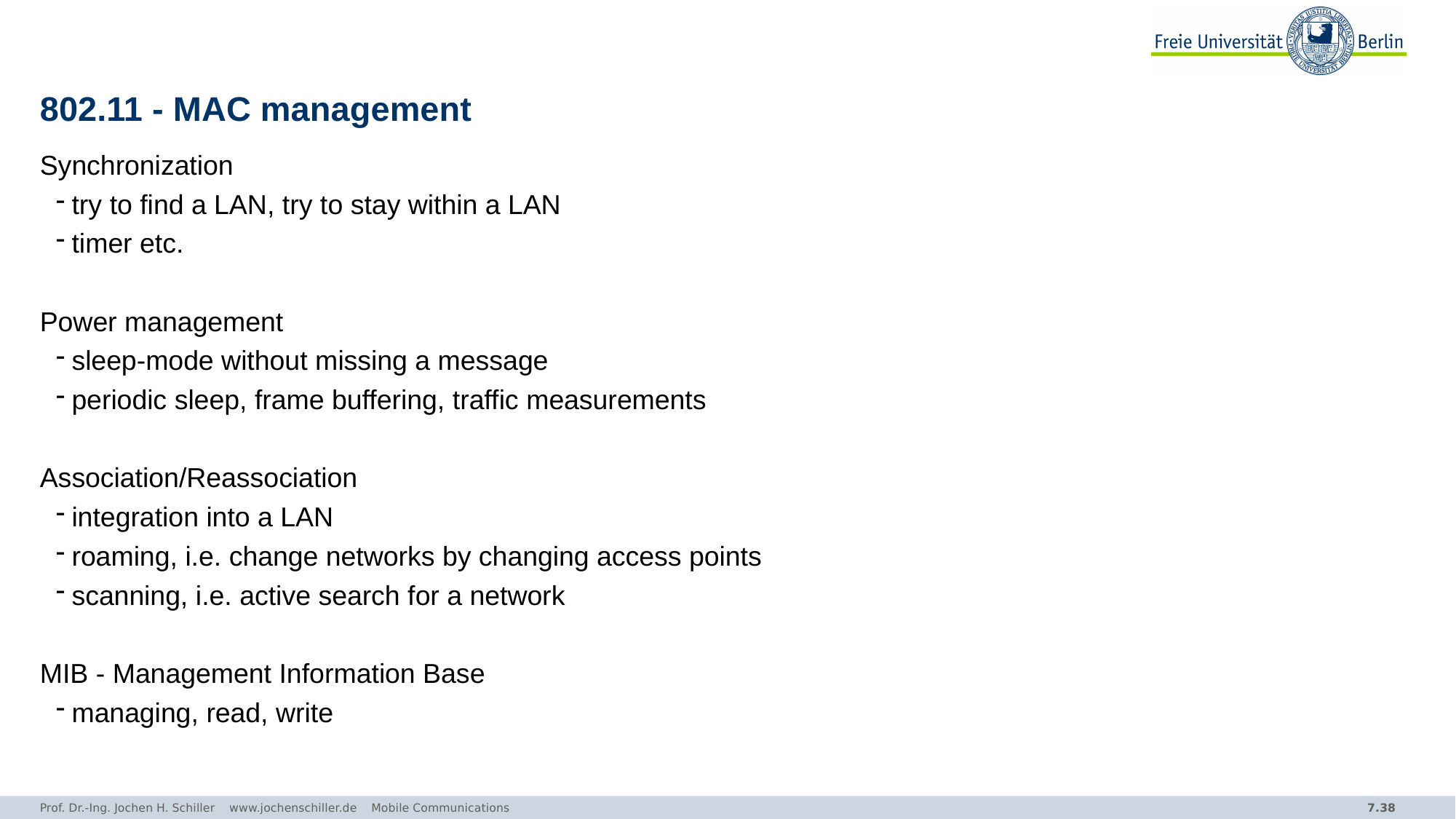

# 802.11 - MAC management
Synchronization
try to find a LAN, try to stay within a LAN
timer etc.

Power management
sleep-mode without missing a message
periodic sleep, frame buffering, traffic measurements

Association/Reassociation
integration into a LAN
roaming, i.e. change networks by changing access points
scanning, i.e. active search for a network

MIB - Management Information Base
managing, read, write
Prof. Dr.-Ing. Jochen H. Schiller    www.jochenschiller.de    Mobile Communications